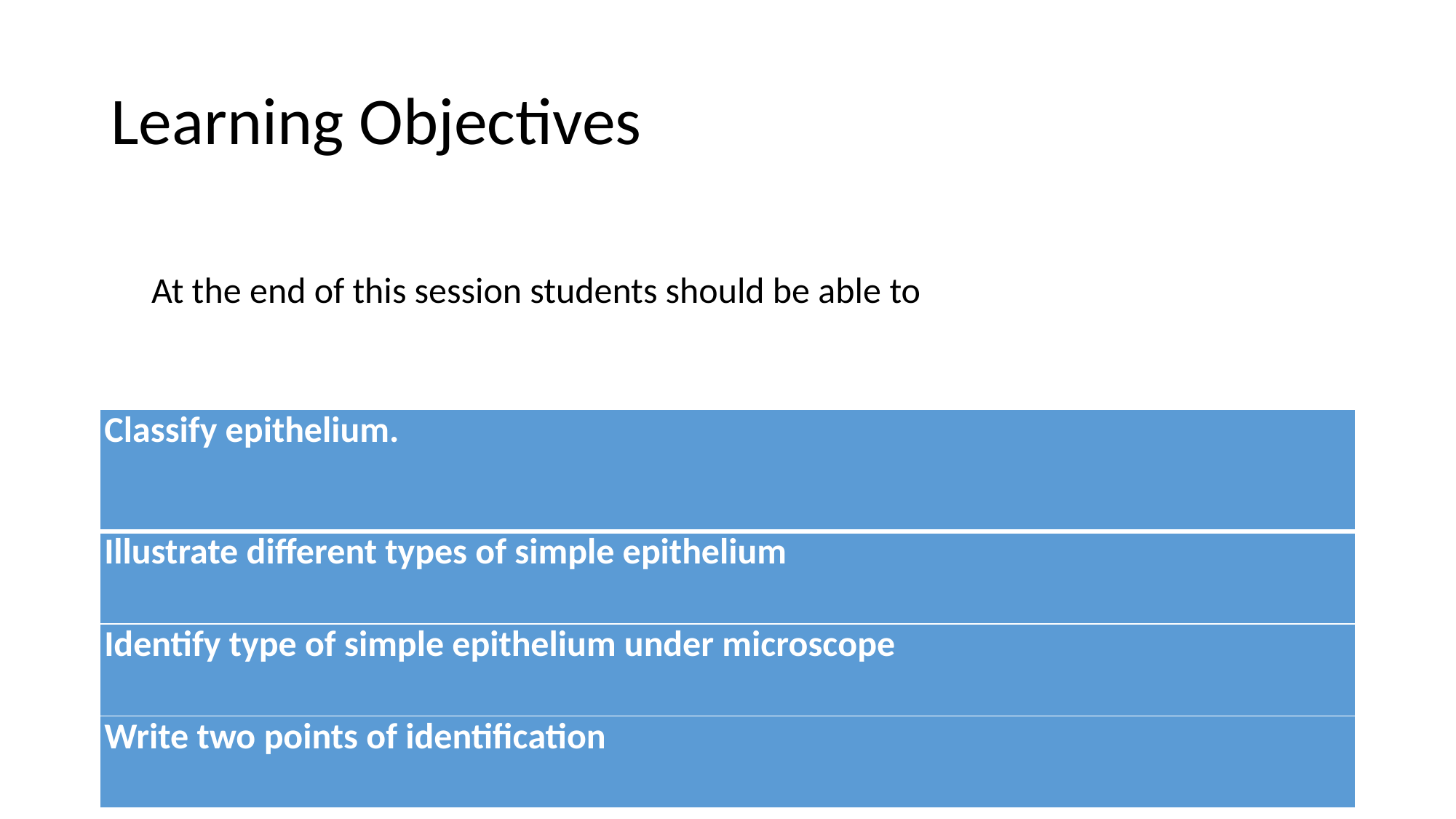

# Learning Objectives
At the end of this session students should be able to
| Classify epithelium. |
| --- |
| Illustrate different types of simple epithelium |
| Identify type of simple epithelium under microscope |
| Write two points of identification |
5